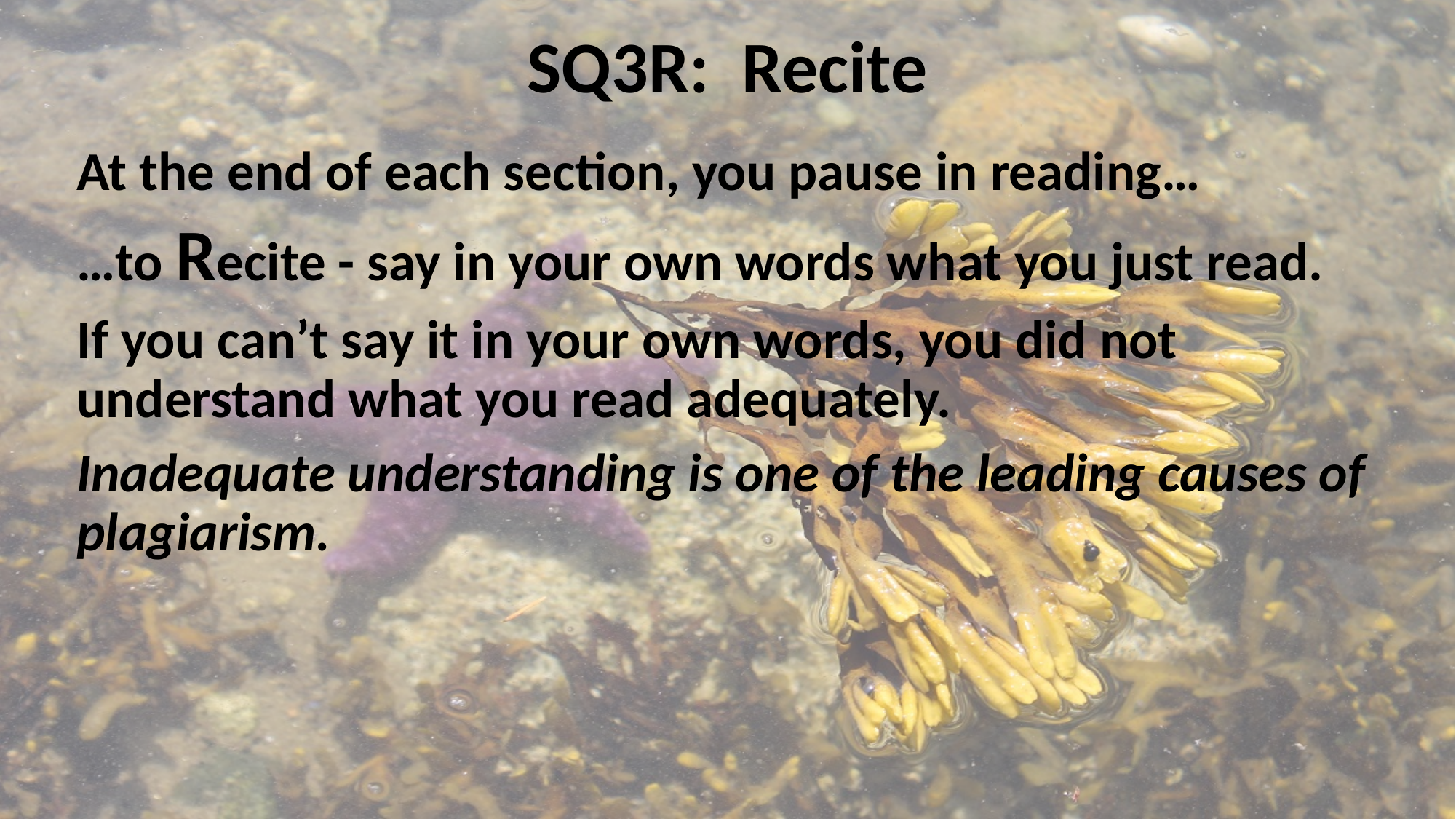

# SQ3R:  Recite
At the end of each section, you pause in reading…
…to Recite - say in your own words what you just read.
If you can’t say it in your own words, you did not understand what you read adequately.
Inadequate understanding is one of the leading causes of plagiarism.